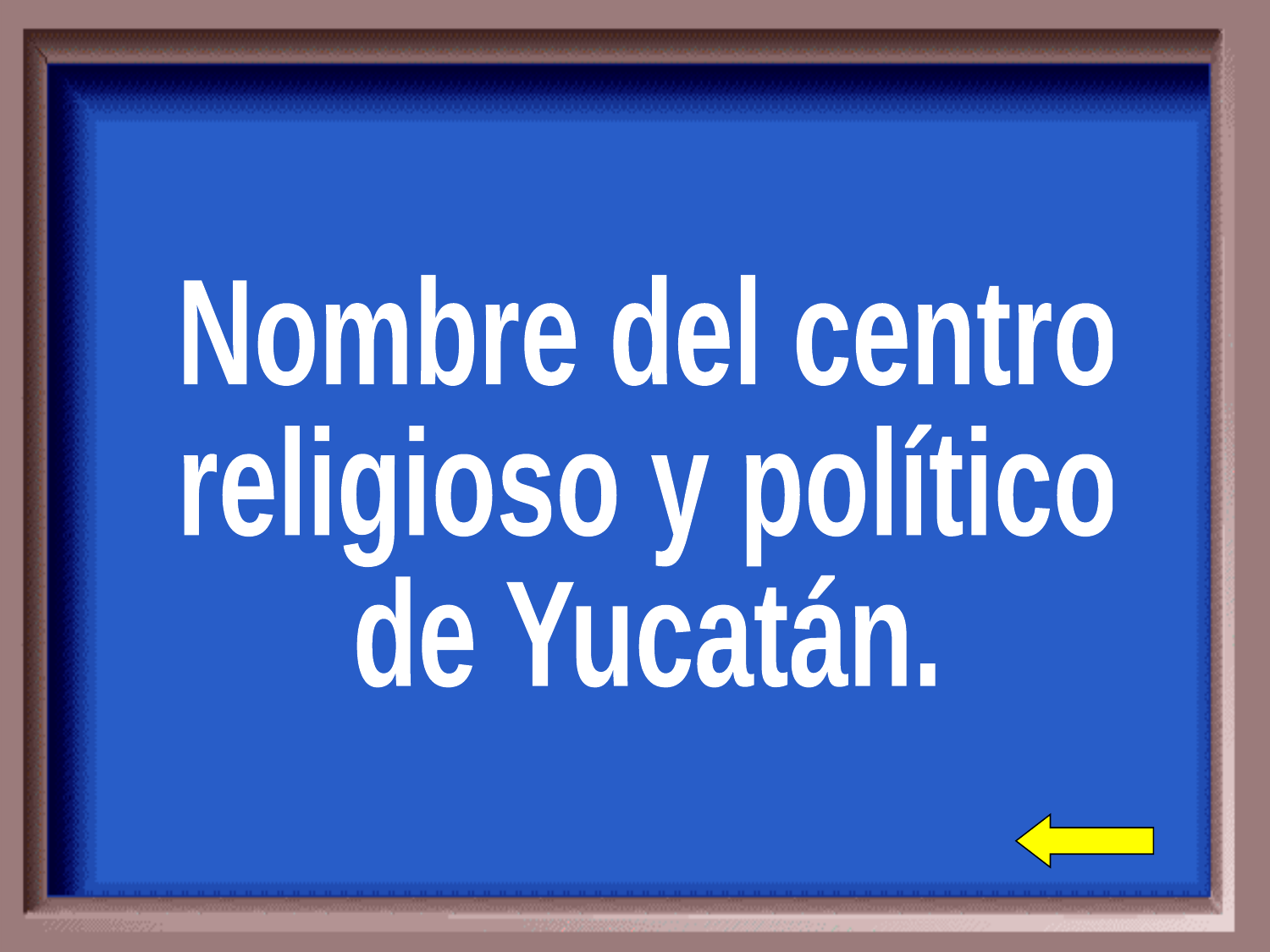

Nombre del centro
religioso y político
de Yucatán.